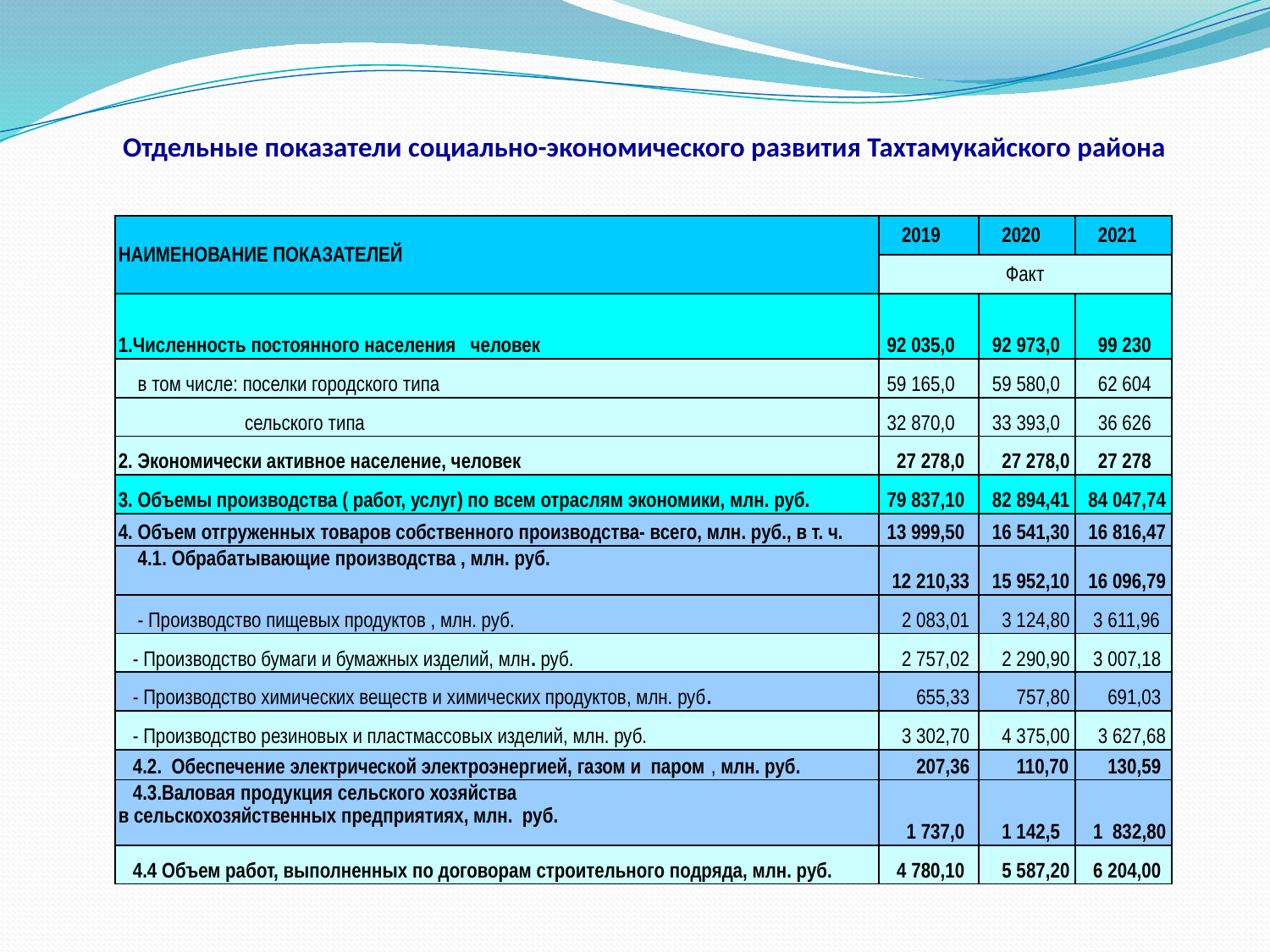

# Отдельные показатели социально-экономического развития Тахтамукайского района
| НАИМЕНОВАНИЕ ПОКАЗАТЕЛЕЙ | 2019 | 2020 | 2021 |
| --- | --- | --- | --- |
|  | Факт |  |  |
| 1.Численность постоянного населения человек | 92 035,0 | 92 973,0 | 99 230 |
| в том числе: поселки городского типа | 59 165,0 | 59 580,0 | 62 604 |
| сельского типа | 32 870,0 | 33 393,0 | 36 626 |
| 2. Экономически активное население, человек | 27 278,0 | 27 278,0 | 27 278 |
| 3. Объемы производства ( работ, услуг) по всем отраслям экономики, млн. руб. | 79 837,10 | 82 894,41 | 84 047,74 |
| 4. Объем отгруженных товаров собственного производства- всего, млн. руб., в т. ч. | 13 999,50 | 16 541,30 | 16 816,47 |
| 4.1. Обрабатывающие производства , млн. руб. | 12 210,33 | 15 952,10 | 16 096,79 |
| - Производство пищевых продуктов , млн. руб. | 2 083,01 | 3 124,80 | 3 611,96 |
| - Производство бумаги и бумажных изделий, млн. руб. | 2 757,02 | 2 290,90 | 3 007,18 |
| - Производство химических веществ и химических продуктов, млн. руб. | 655,33 | 757,80 | 691,03 |
| - Производство резиновых и пластмассовых изделий, млн. руб. | 3 302,70 | 4 375,00 | 3 627,68 |
| 4.2. Обеспечение электрической электроэнергией, газом и паром , млн. руб. | 207,36 | 110,70 | 130,59 |
| 4.3.Валовая продукция сельского хозяйства в сельскохозяйственных предприятиях, млн. руб. | 1 737,0 | 1 142,5 | 1 832,80 |
| 4.4 Объем работ, выполненных по договорам строительного подряда, млн. руб. | 4 780,10 | 5 587,20 | 6 204,00 |